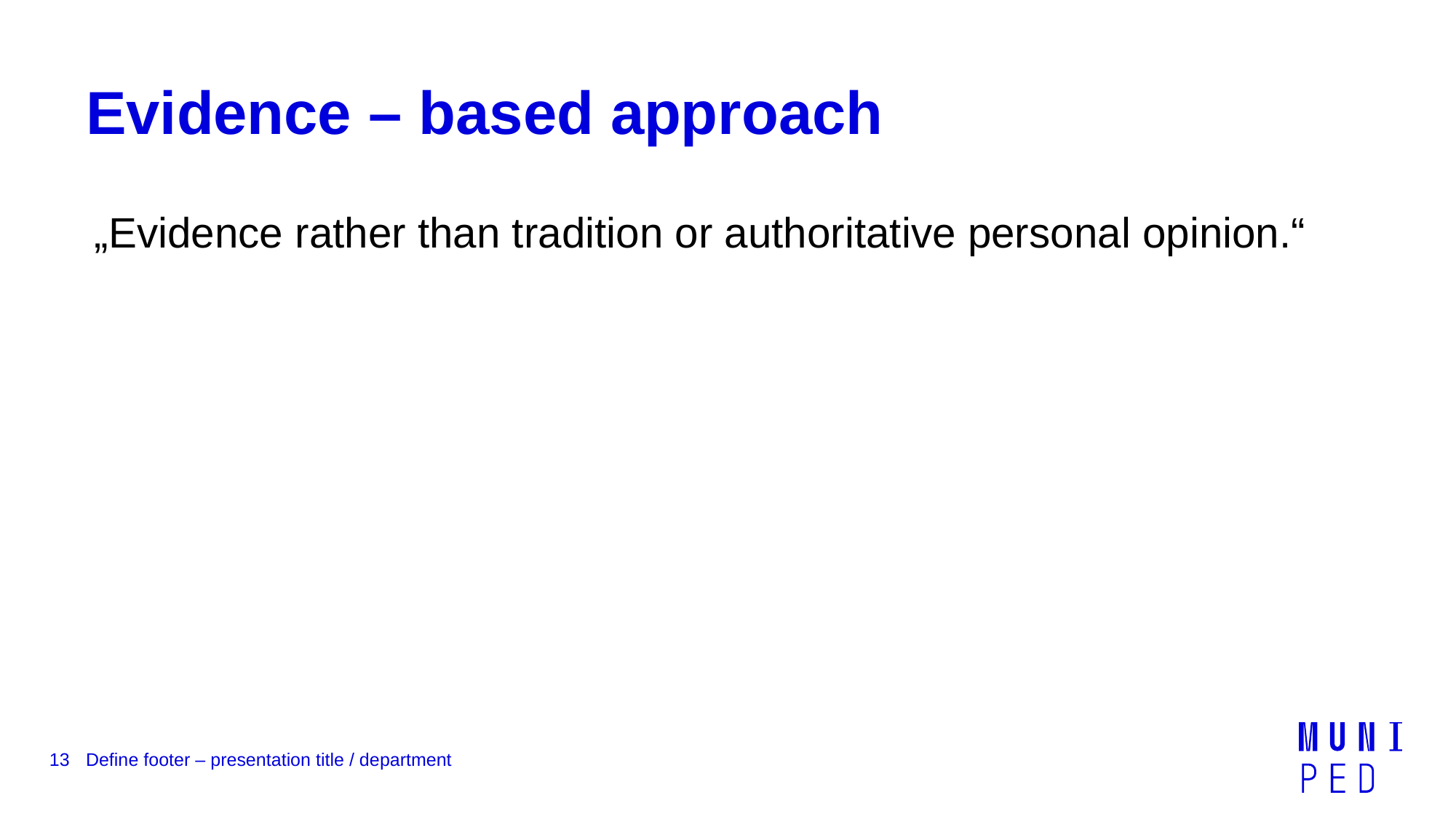

# Evidence – based approach
„Evidence rather than tradition or authoritative personal opinion.“
13
Define footer – presentation title / department